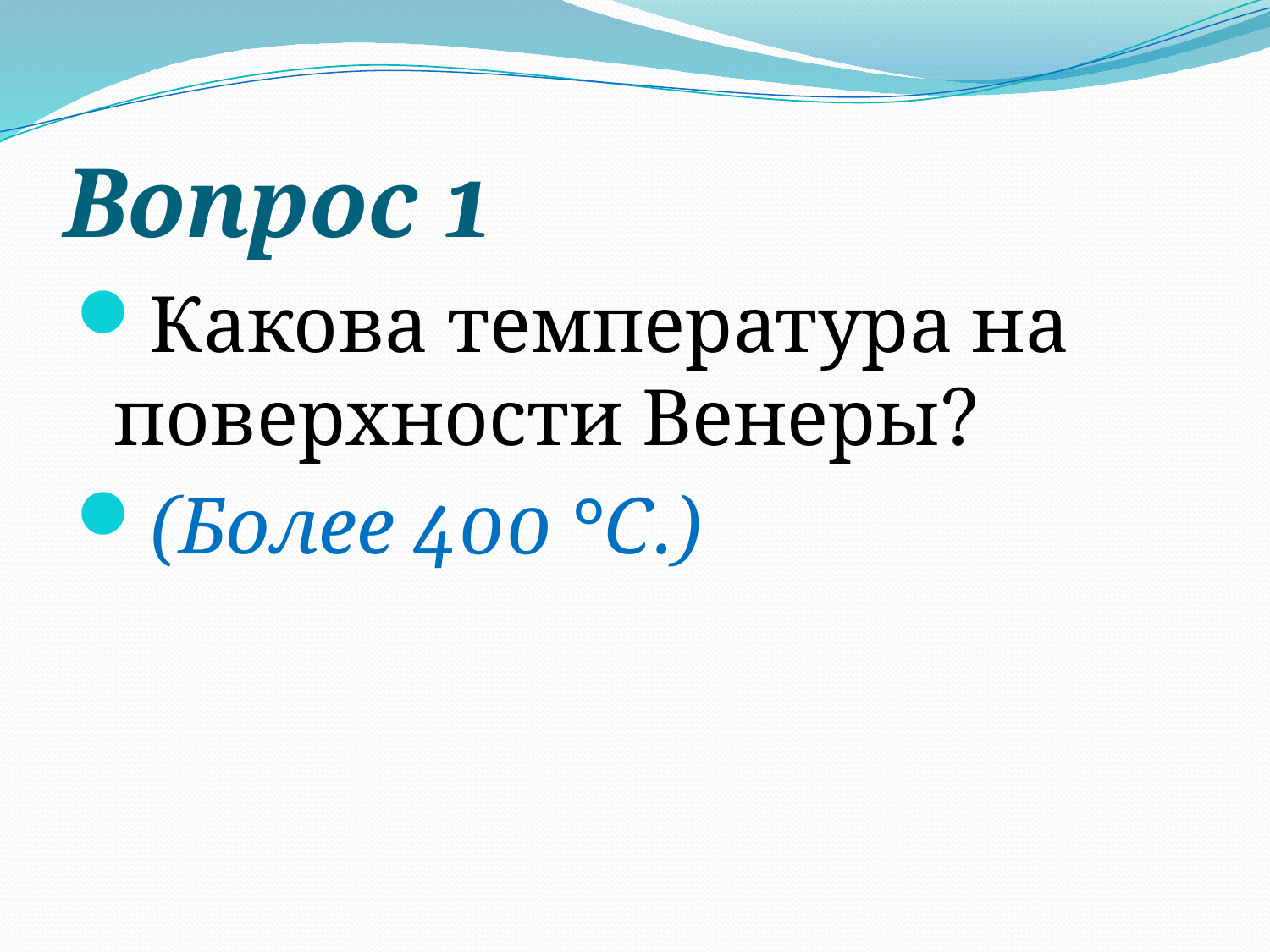

# Вопрос 1
Какова температура на поверхности Венеры?
(Более 400 °С.)